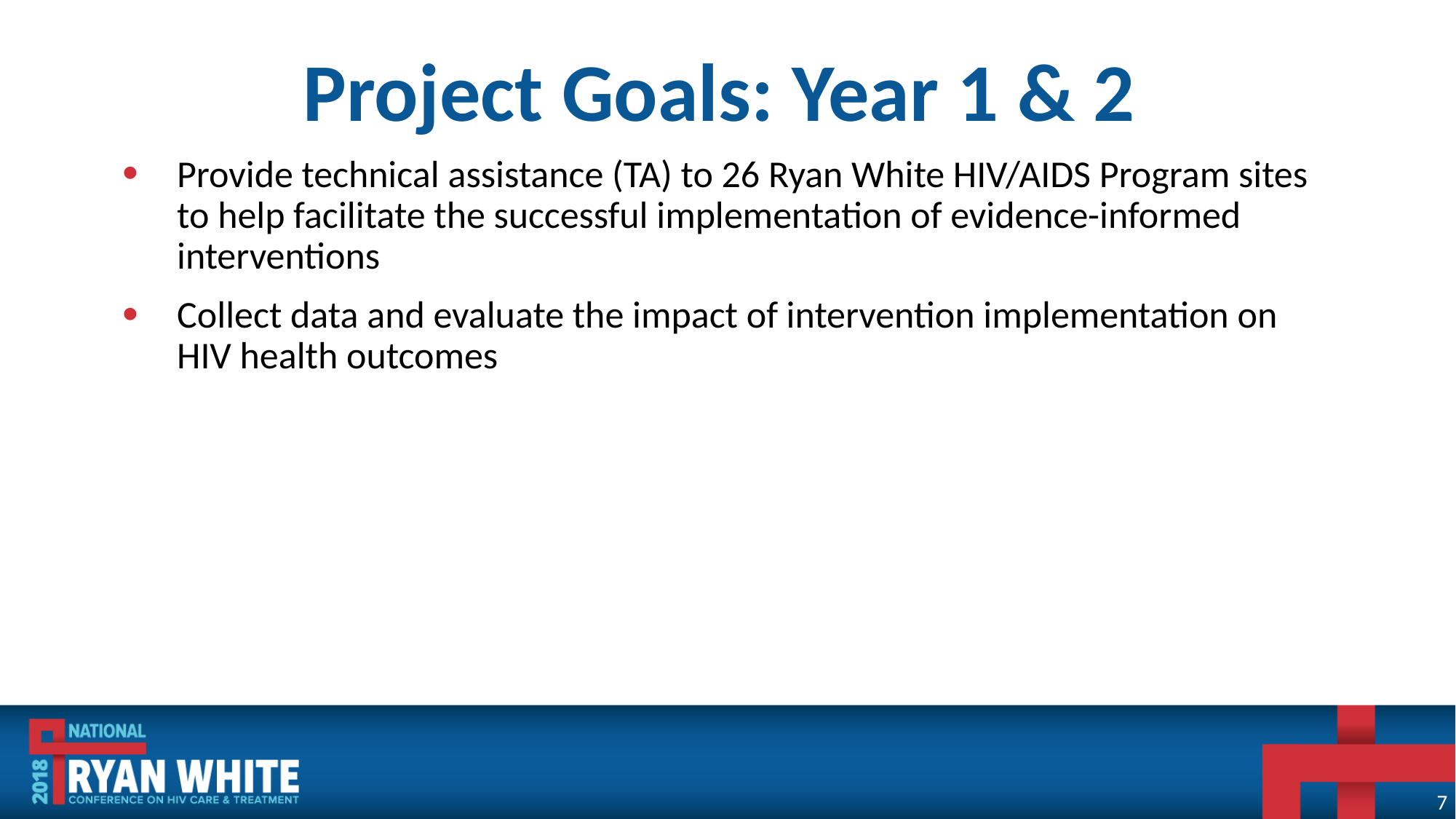

Project Goals: Year 1 & 2
Provide technical assistance (TA) to 26 Ryan White HIV/AIDS Program sites to help facilitate the successful implementation of evidence-informed interventions
Collect data and evaluate the impact of intervention implementation on HIV health outcomes

7